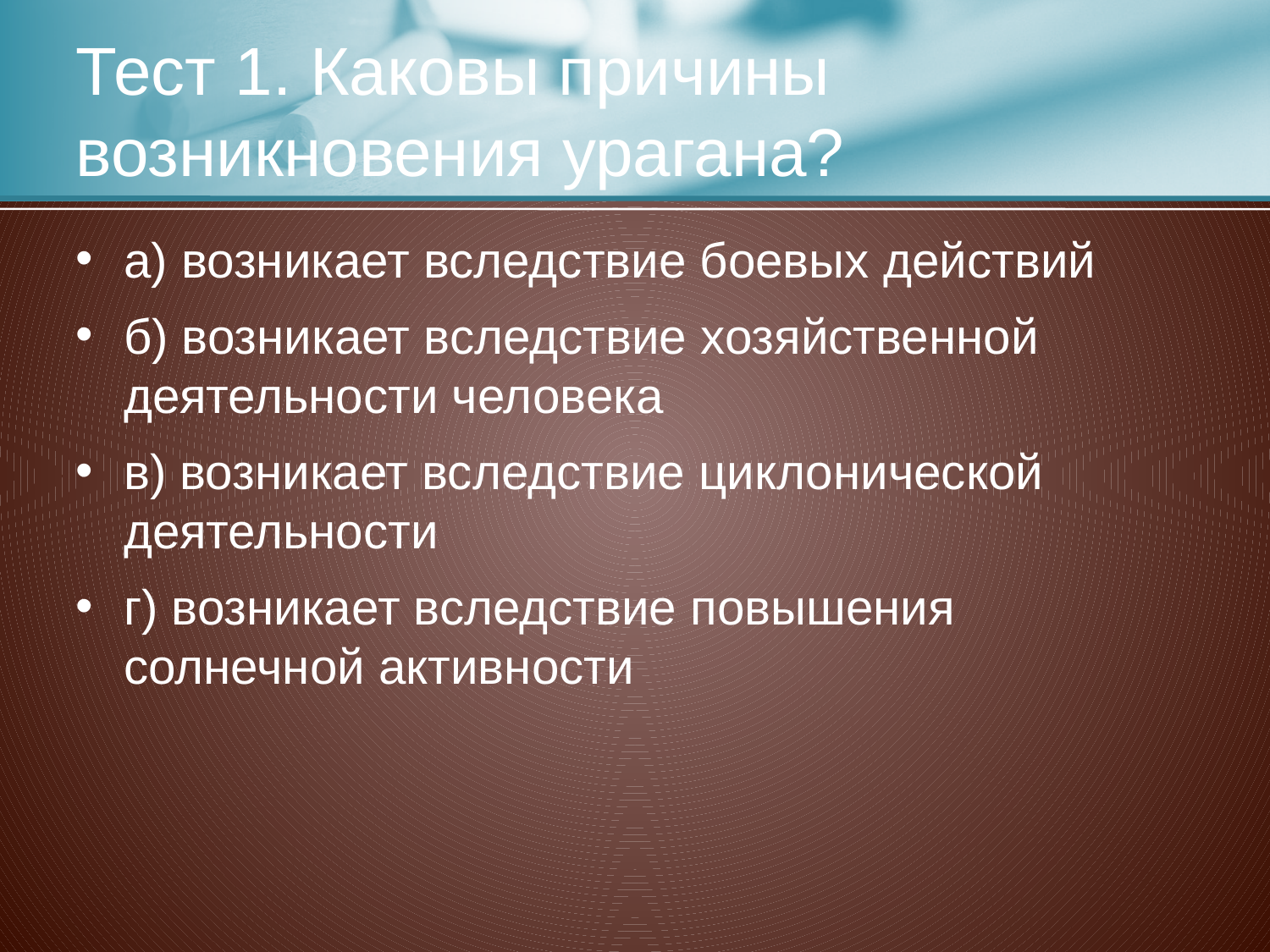

# Тест 1. Каковы причины возникновения урагана?
а) возникает вследствие боевых действий
б) возникает вследствие хозяйственной деятельности человека
в) возникает вследствие циклонической деятельности
г) возникает вследствие повышения солнечной активности